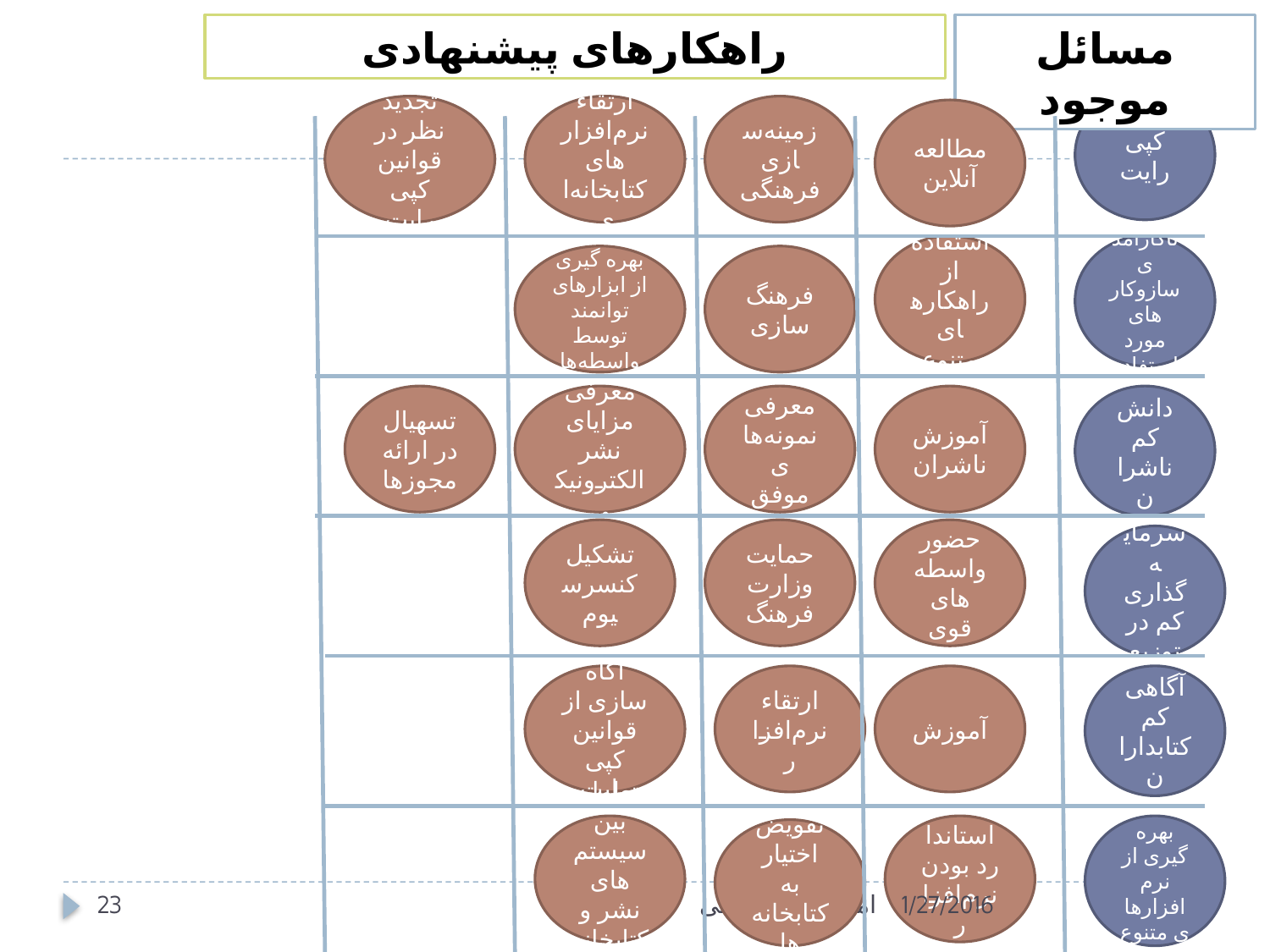

راهکارهای پیشنهادی
مسائل موجود
کپی رایت
تجدید نظر در قوانین کپی رایت
ارتقاء نرم‌افزارهای کتابخانه‌ای
زمینه‌سازی فرهنگی
مطالعه آنلاین
استفاده از راهکارهای متنوع
ناکارآمدی سازوکارهای مورد استفاده
بهره گیری از ابزارهای توانمند توسط واسطه‌ها
فرهنگ سازی
تسهیال در ارائه مجوزها
معرفی مزایای نشر الکترونیکی
معرفی نمونه‌های موفق
آموزش ناشران
دانش کم ناشران
تشکیل کنسرسیوم
حمایت وزارت فرهنگ
حضور واسطه‌های قوی
سرمایه گذاری کم در توزیع
آگاه سازی از قوانین کپی رایت
ارتقاء نرم‌افزار
آموزش
آگاهی کم کتابداران
تعامل بین سیستم‌های نشر و کتابخانه‌ها
استاندارد بودن نرم‌افزار
بهره گیری از نرم افزارهای متنوع
تفویض اختیار به کتابخانه‌ها
23
امانت الکترونیکی
1/27/2016